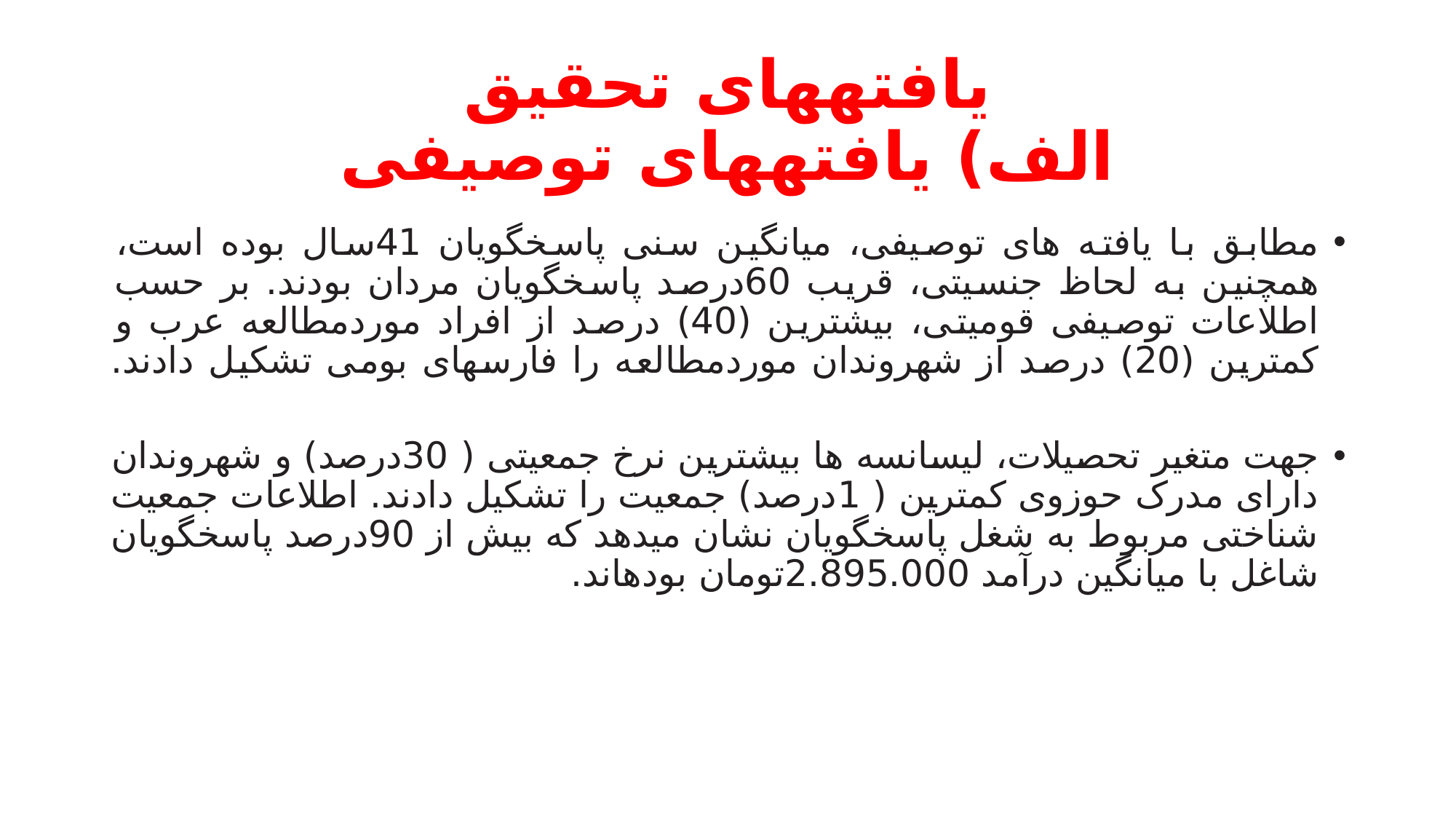

# يافتههای تحقیق الف) يافتههای توصیفی
مطابق با یافته های توصیفی، میانگین سنی پاسخگویان 41سال بوده است، همچنین به لحاظ جنسیتی، قریب 60درصد پاسخگویان مردان بودند. بر حسب اطلاعات توصیفی قومیتی، بیشترین (40) درصد از افراد موردمطالعه عرب و کمترین (20) درصد از شهروندان موردمطالعه را فارسهای بومی تشکیل دادند.
جهت متغیر تحصیلات، لیسانسه ها بیشترین نرخ جمعیتی ( 30درصد) و شهروندان دارای مدرک حوزوی کمترین ( 1درصد) جمعیت را تشکیل دادند. اطلاعات جمعیت شناختی مربوط به شغل پاسخگویان نشان میدهد که بیش از 90درصد پاسخگویان شاغل با میانگین درآمد 2.895.000تومان بودهاند.